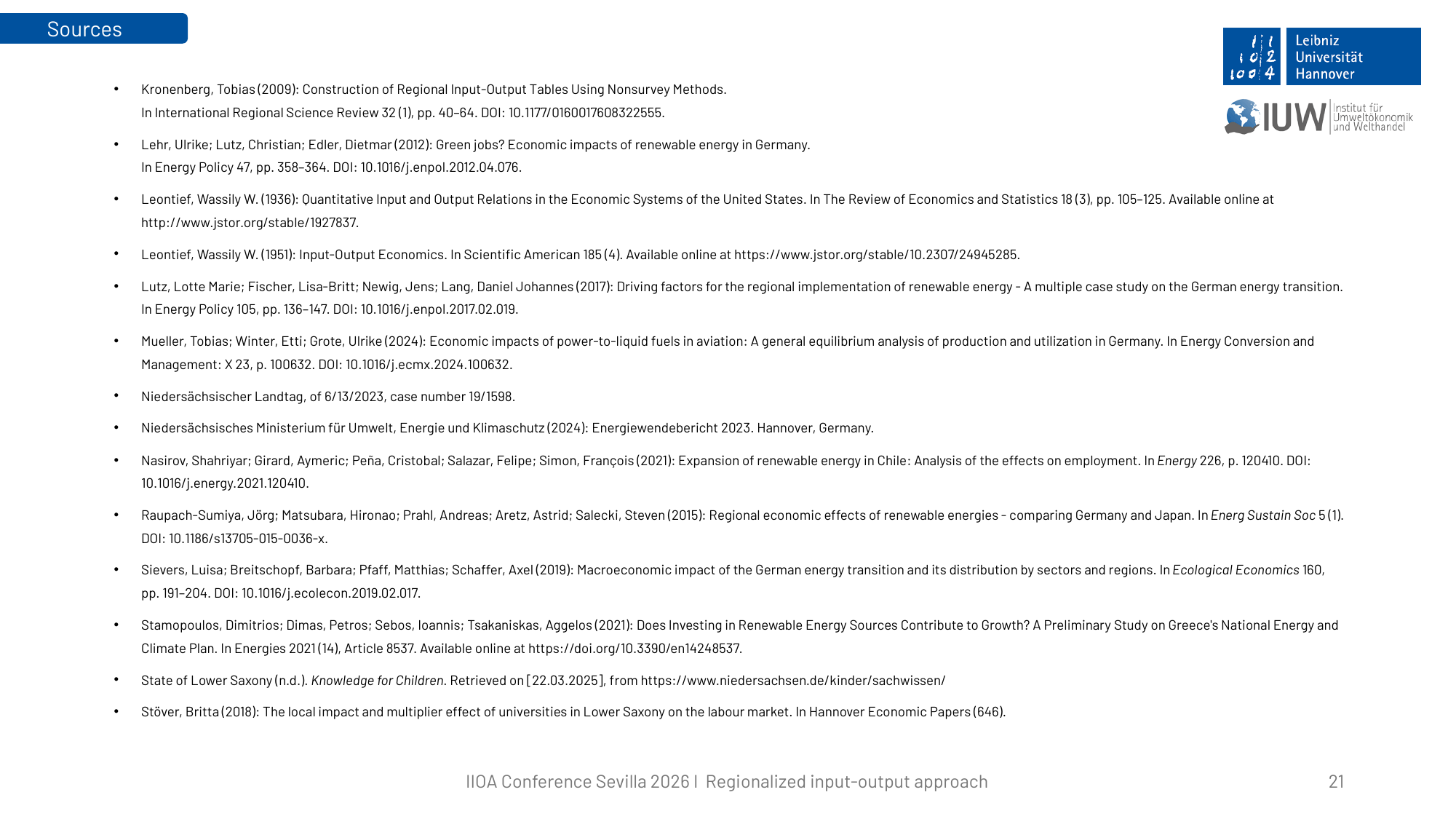

Sources
Kronenberg, Tobias (2009): Construction of Regional Input-Output Tables Using Nonsurvey Methods.
In International Regional Science Review 32 (1), pp. 40–64. DOI: 10.1177/0160017608322555.
Lehr, Ulrike; Lutz, Christian; Edler, Dietmar (2012): Green jobs? Economic impacts of renewable energy in Germany.
In Energy Policy 47, pp. 358–364. DOI: 10.1016/j.enpol.2012.04.076.
Leontief, Wassily W. (1936): Quantitative Input and Output Relations in the Economic Systems of the United States. In The Review of Economics and Statistics 18 (3), pp. 105–125. Available online at http://www.jstor.org/stable/1927837.
Leontief, Wassily W. (1951): Input-Output Economics. In Scientific American 185 (4). Available online at https://www.jstor.org/stable/10.2307/24945285.
Lutz, Lotte Marie; Fischer, Lisa-Britt; Newig, Jens; Lang, Daniel Johannes (2017): Driving factors for the regional implementation of renewable energy ‐ A multiple case study on the German energy transition. In Energy Policy 105, pp. 136–147. DOI: 10.1016/j.enpol.2017.02.019.
Mueller, Tobias; Winter, Etti; Grote, Ulrike (2024): Economic impacts of power-to-liquid fuels in aviation: A general equilibrium analysis of production and utilization in Germany. In Energy Conversion and Management: X 23, p. 100632. DOI: 10.1016/j.ecmx.2024.100632.
Niedersächsischer Landtag, of 6/13/2023, case number 19/1598.
Niedersächsisches Ministerium für Umwelt, Energie und Klimaschutz (2024): Energiewendebericht 2023. Hannover, Germany.
Nasirov, Shahriyar; Girard, Aymeric; Peña, Cristobal; Salazar, Felipe; Simon, François (2021): Expansion of renewable energy in Chile: Analysis of the effects on employment. In Energy 226, p. 120410. DOI: 10.1016/j.energy.2021.120410.
Raupach-Sumiya, Jörg; Matsubara, Hironao; Prahl, Andreas; Aretz, Astrid; Salecki, Steven (2015): Regional economic effects of renewable energies - comparing Germany and Japan. In Energ Sustain Soc 5 (1). DOI: 10.1186/s13705-015-0036-x.
Sievers, Luisa; Breitschopf, Barbara; Pfaff, Matthias; Schaffer, Axel (2019): Macroeconomic impact of the German energy transition and its distribution by sectors and regions. In Ecological Economics 160, pp. 191–204. DOI: 10.1016/j.ecolecon.2019.02.017.
Stamopoulos, Dimitrios; Dimas, Petros; Sebos, Ioannis; Tsakaniskas, Aggelos (2021): Does Investing in Renewable Energy Sources Contribute to Growth? A Preliminary Study on Greece's National Energy and Climate Plan. In Energies 2021 (14), Article 8537. Available online at https://doi.org/10.3390/en14248537.
State of Lower Saxony (n.d.). Knowledge for Children. Retrieved on [22.03.2025], from https://www.niedersachsen.de/kinder/sachwissen/
Stöver, Britta (2018): The local impact and multiplier effect of universities in Lower Saxony on the labour market. In Hannover Economic Papers (646).
IIOA Conference Sevilla 2026 I  Regionalized input-output approach
21